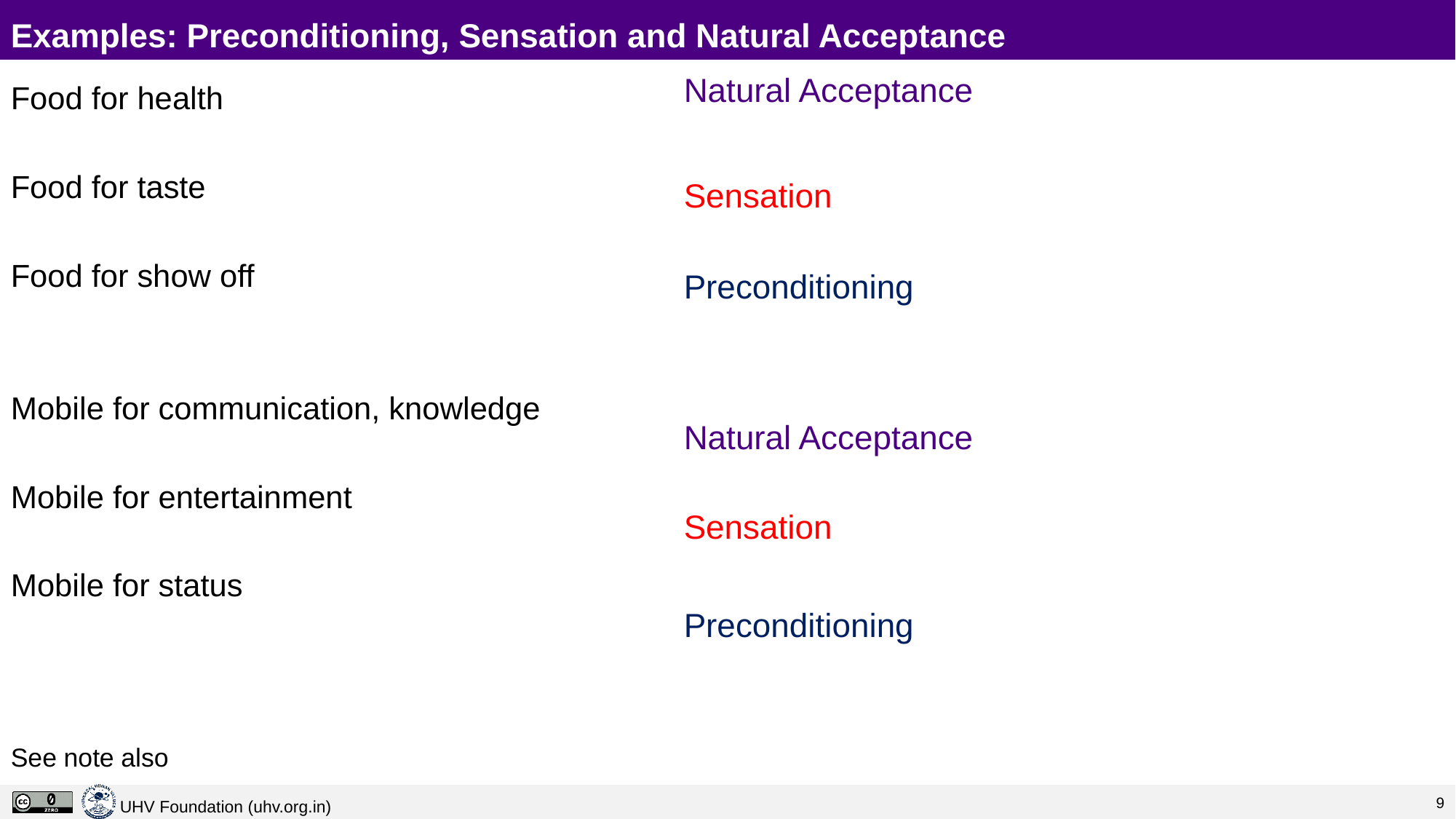

# Examples: Preconditioning, Sensation and Natural Acceptance
Natural Acceptance
Food for health

Food for taste

Food for show off

Mobile for communication, knowledge

Mobile for entertainment

Mobile for status

See note also
Sensation
Preconditioning
Natural Acceptance
Sensation
Preconditioning